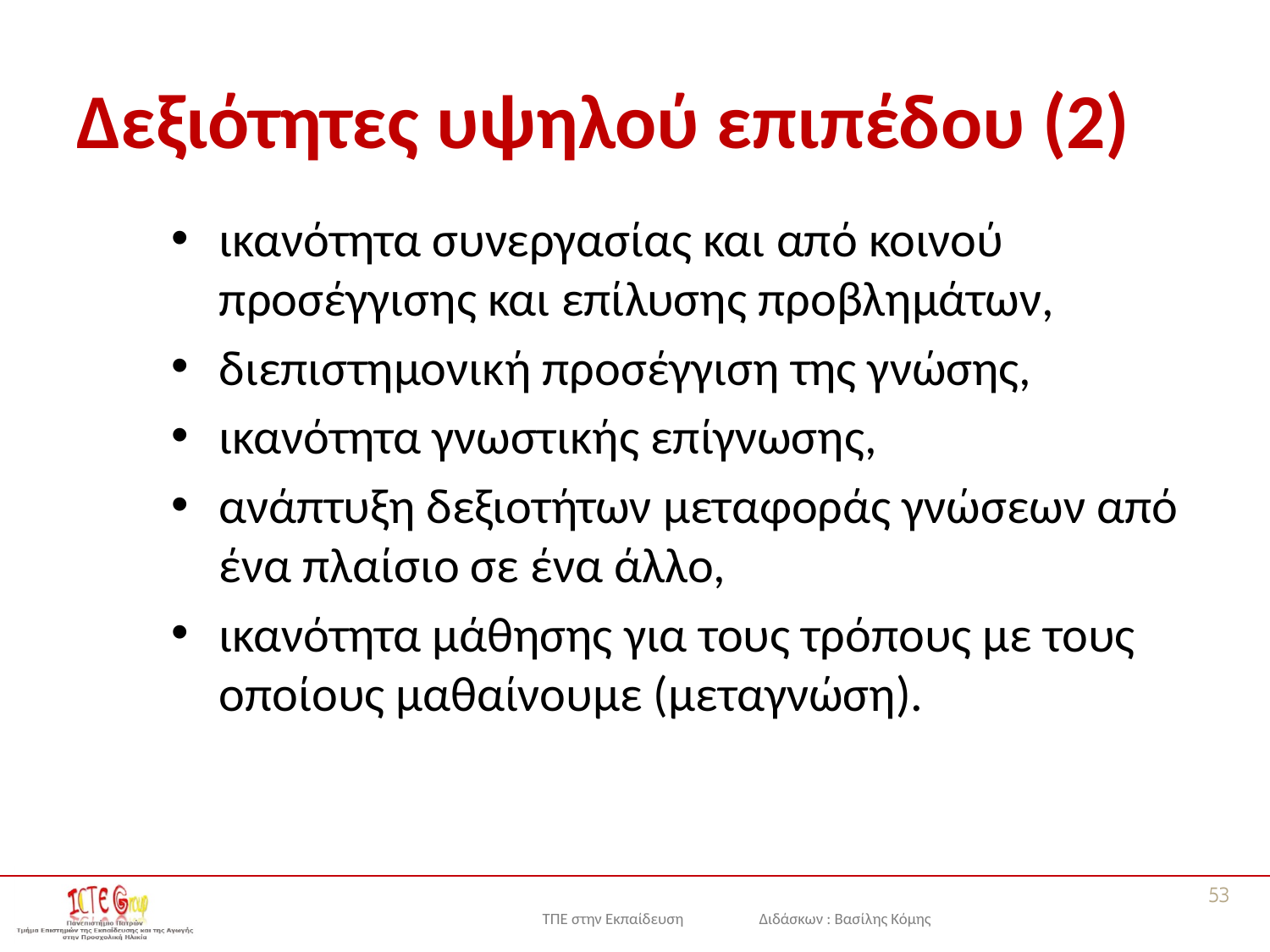

# Δεξιότητες υψηλού επιπέδου (2)
ικανότητα συνεργασίας και από κοινού προσέγγισης και επίλυσης προβλημάτων,
διεπιστημονική προσέγγιση της γνώσης,
ικανότητα γνωστικής επίγνωσης,
ανάπτυξη δεξιοτήτων μεταφοράς γνώσεων από ένα πλαίσιο σε ένα άλλο,
ικανότητα μάθησης για τους τρόπους με τους οποίους μαθαίνουμε (μεταγνώση).

53